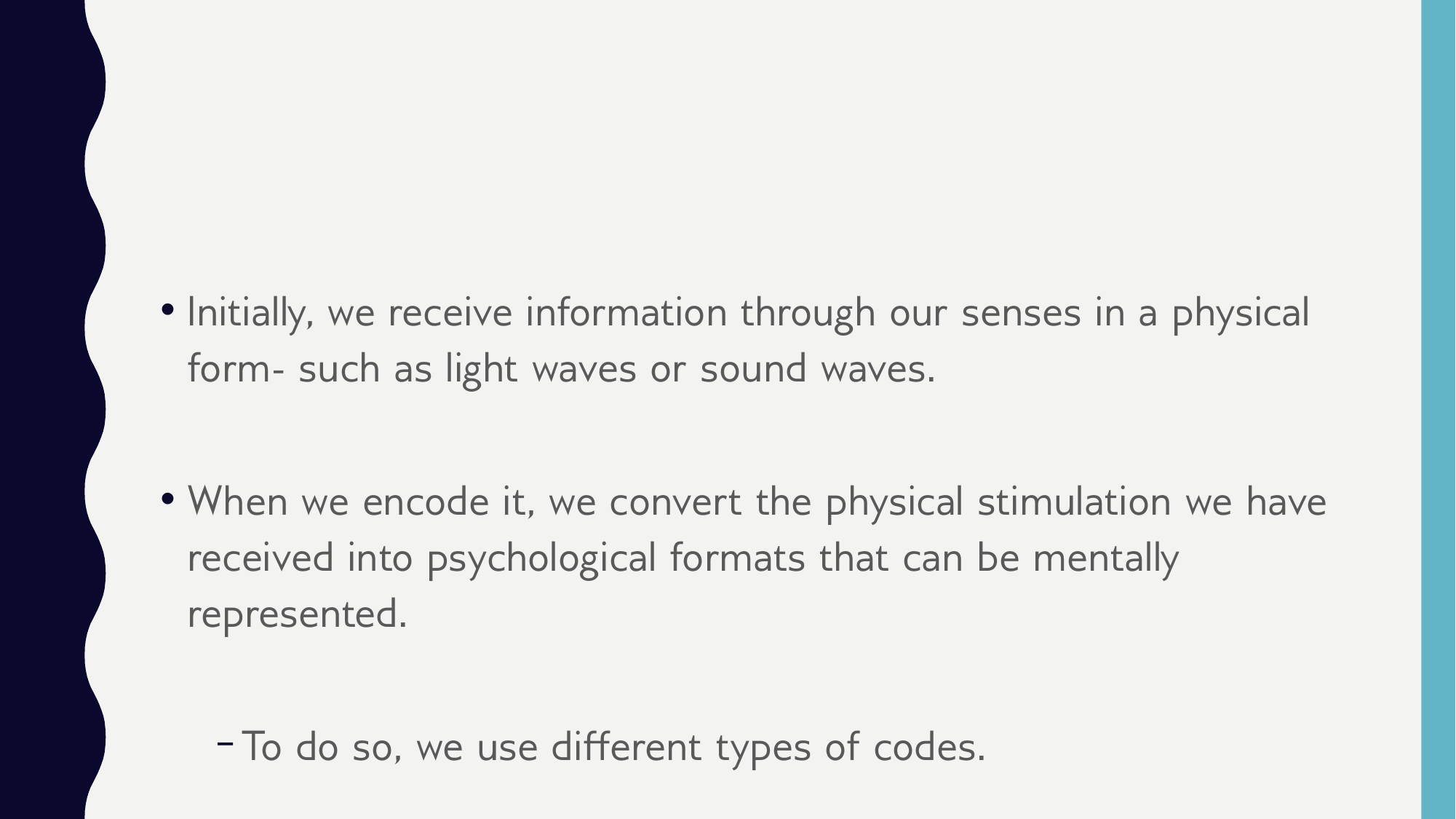

#
Initially, we receive information through our senses in a physical form- such as light waves or sound waves.

When we encode it, we convert the physical stimulation we have received into psychological formats that can be mentally represented.

To do so, we use different types of codes.